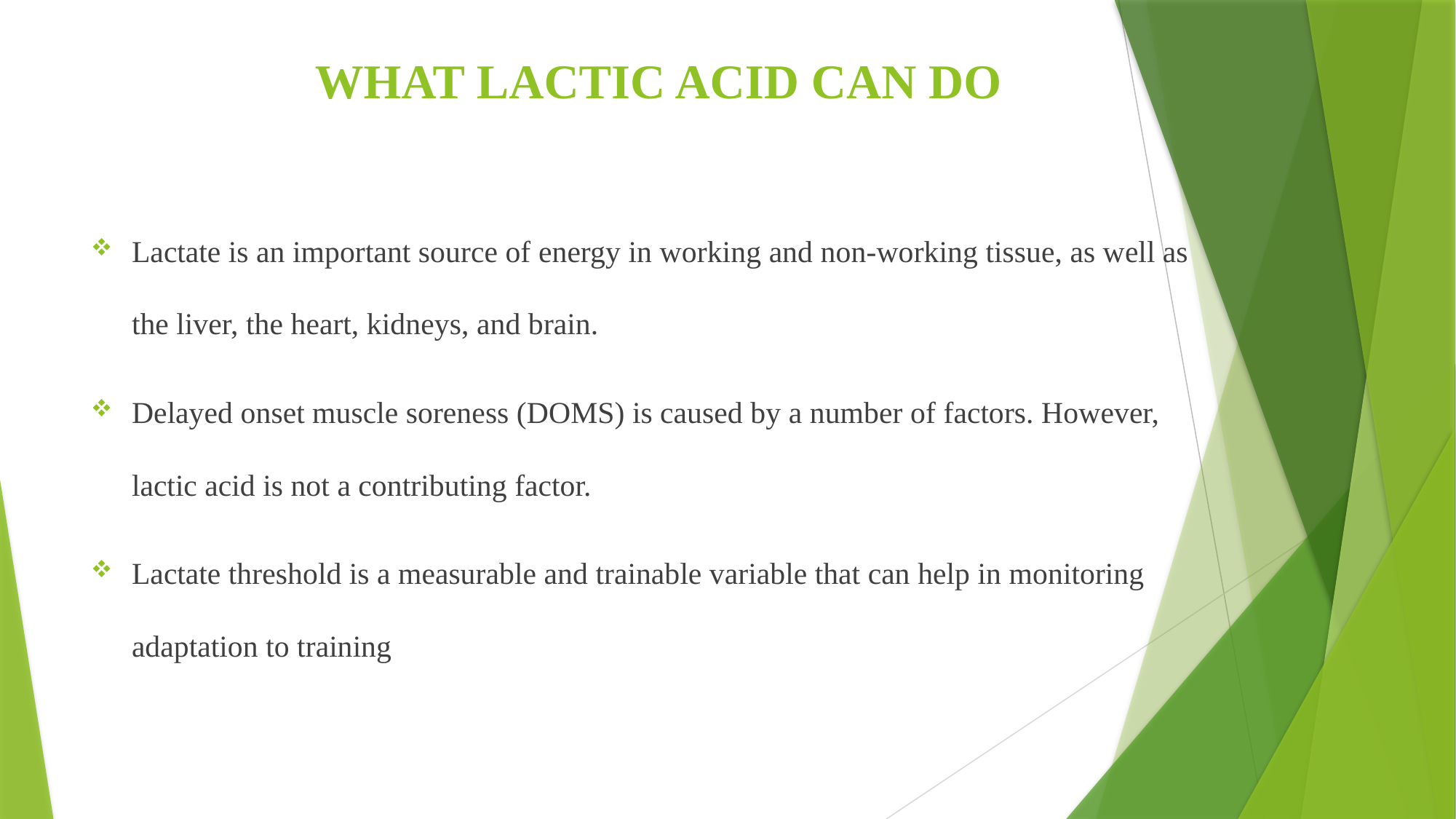

# WHAT LACTIC ACID CAN DO
Lactate is an important source of energy in working and non-working tissue, as well as the liver, the heart, kidneys, and brain.
Delayed onset muscle soreness (DOMS) is caused by a number of factors. However,  lactic acid is not a contributing factor.
Lactate threshold is a measurable and trainable variable that can help in monitoring adaptation to training